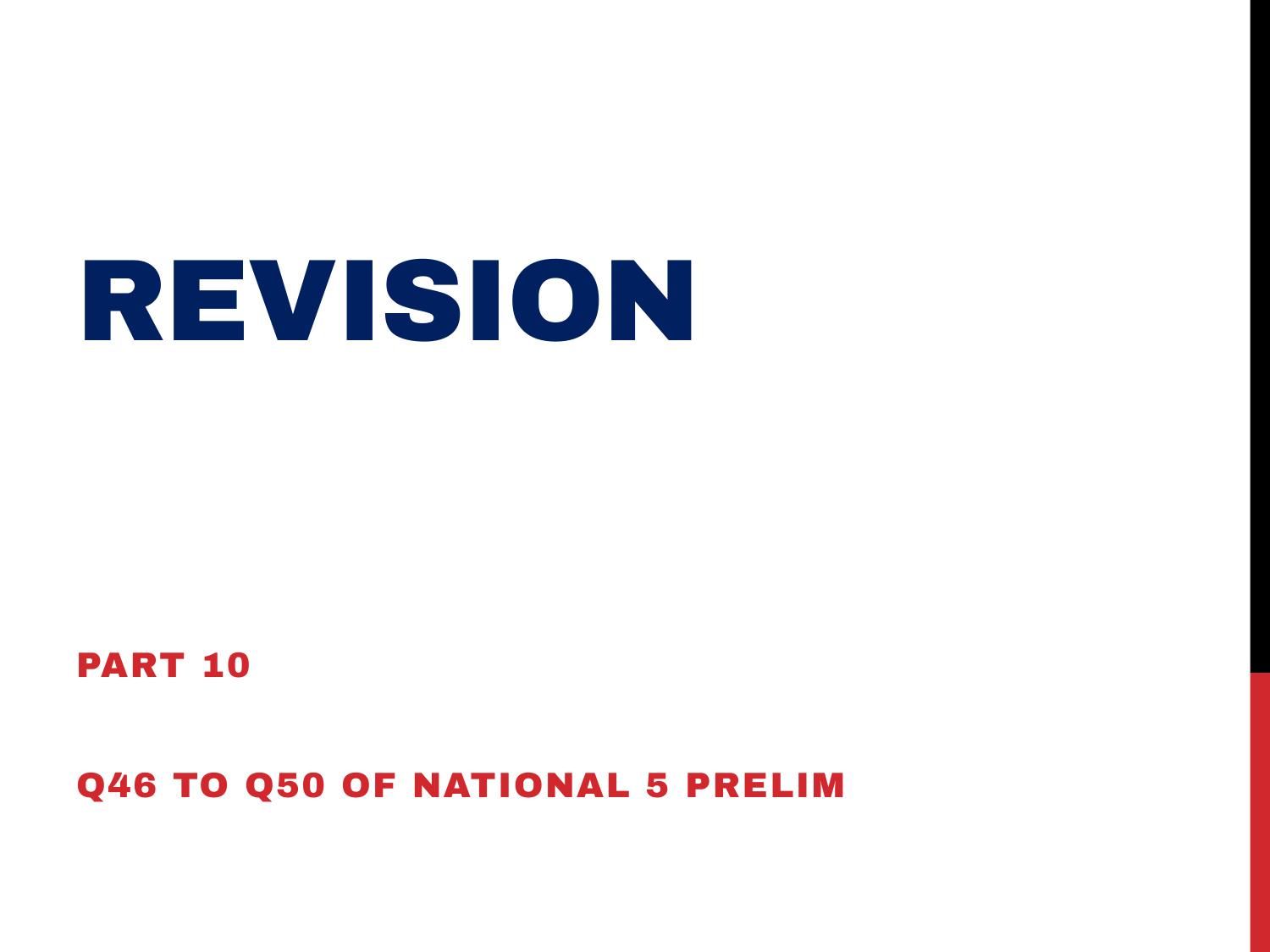

# Revision

Part 10

Q46 to Q50 of National 5 Prelim